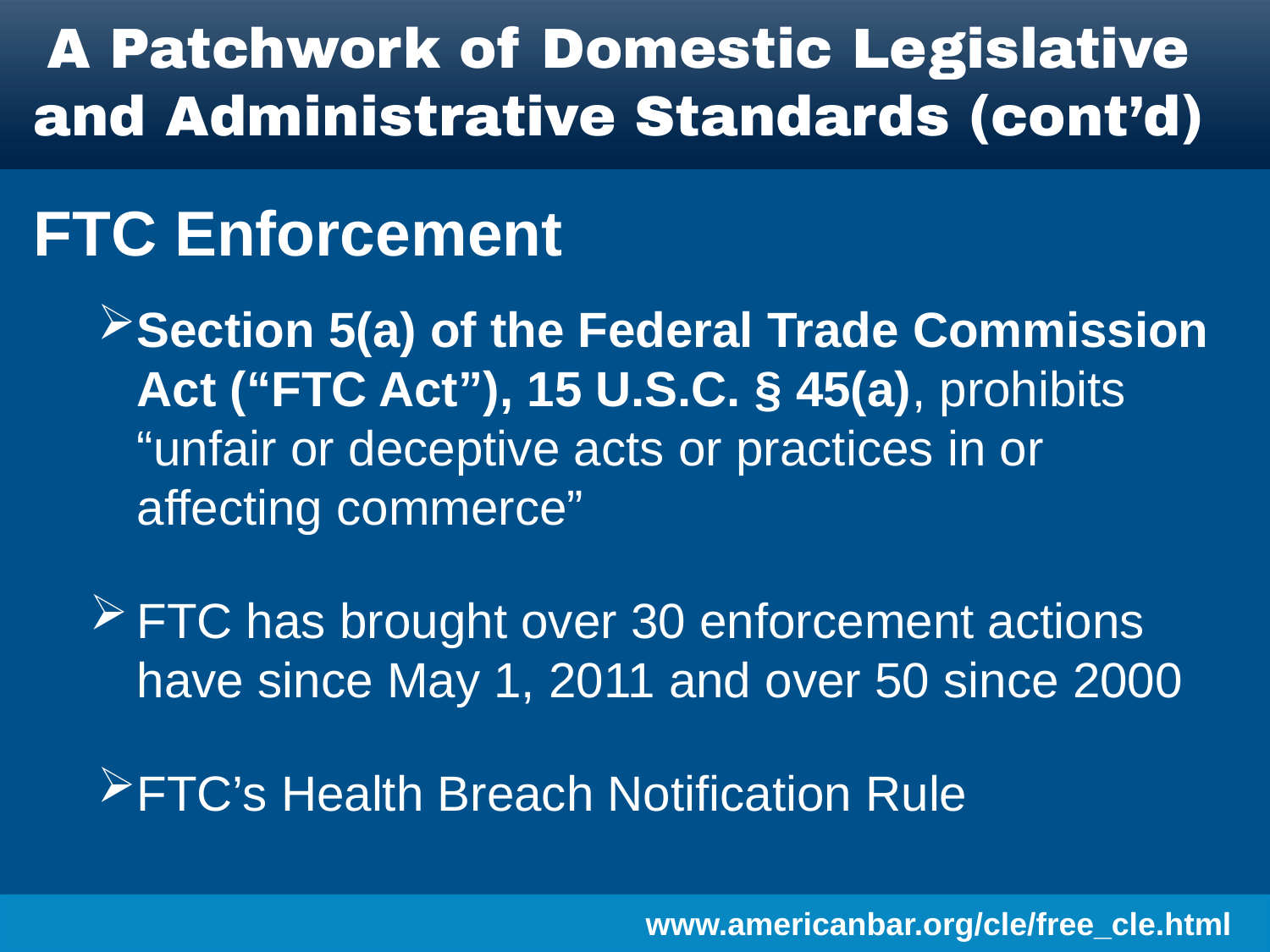

# A Patchwork of Domestic Legislative and Administrative Standards (cont’d)

FTC Enforcement

Section 5(a) of the Federal Trade Commission Act (“FTC Act”), 15 U.S.C. § 45(a), prohibits “unfair or deceptive acts or practices in or affecting commerce”

FTC has brought over 30 enforcement actions have since May 1, 2011 and over 50 since 2000

FTC’s Health Breach Notification Rule